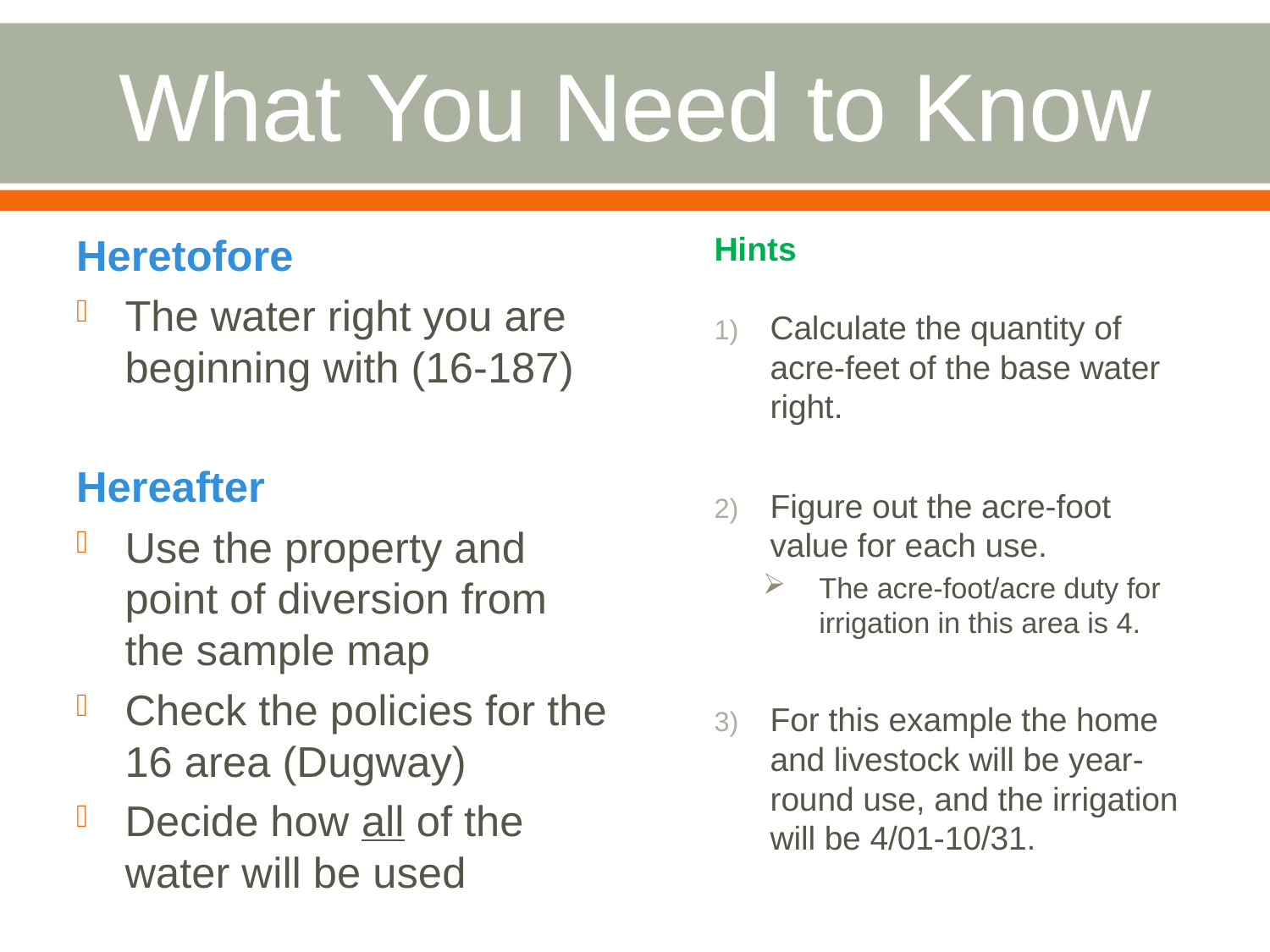

# What You Need to Know
Heretofore
The water right you are beginning with (16-187)

Hereafter
Use the property and point of diversion from the sample map
Check the policies for the 16 area (Dugway)
Decide how all of the water will be used

Hints

Calculate the quantity of acre-feet of the base water right.

Figure out the acre-foot value for each use.
The acre-foot/acre duty for irrigation in this area is 4.

For this example the home and livestock will be year-round use, and the irrigation will be 4/01-10/31.